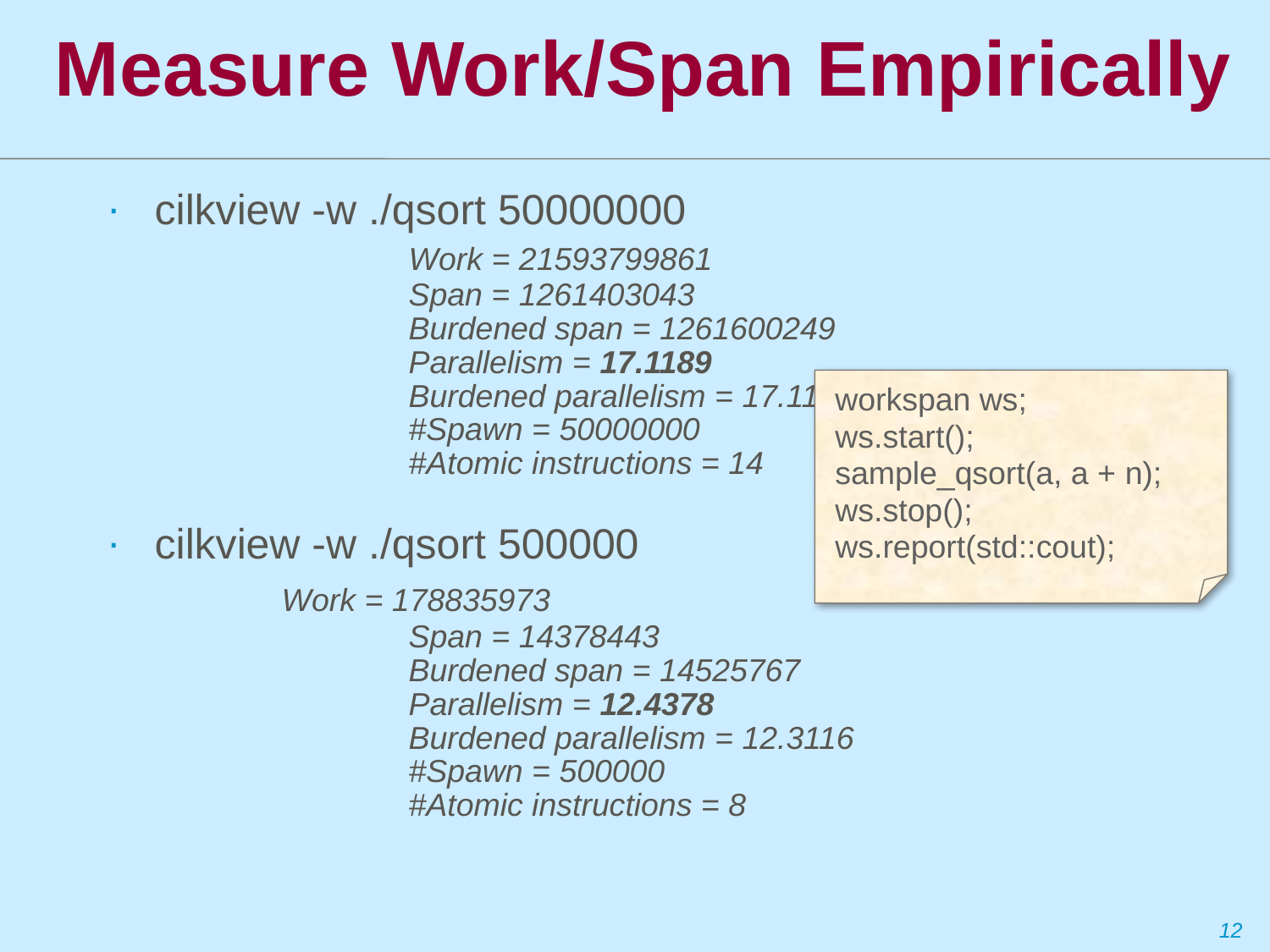

# Measure Work/Span Empirically
cilkview -w ./qsort 50000000
			Work = 21593799861
  			Span = 1261403043
  			Burdened span = 1261600249
  			Parallelism = 17.1189
  			Burdened parallelism = 17.1162
  			#Spawn = 50000000
  			#Atomic instructions = 14

cilkview -w ./qsort 500000
	  	Work = 178835973
			Span = 14378443
			Burdened span = 14525767
			Parallelism = 12.4378
		 	Burdened parallelism = 12.3116
			#Spawn = 500000
			#Atomic instructions = 8

workspan ws;
ws.start();
sample_qsort(a, a + n);
ws.stop();
ws.report(std::cout);